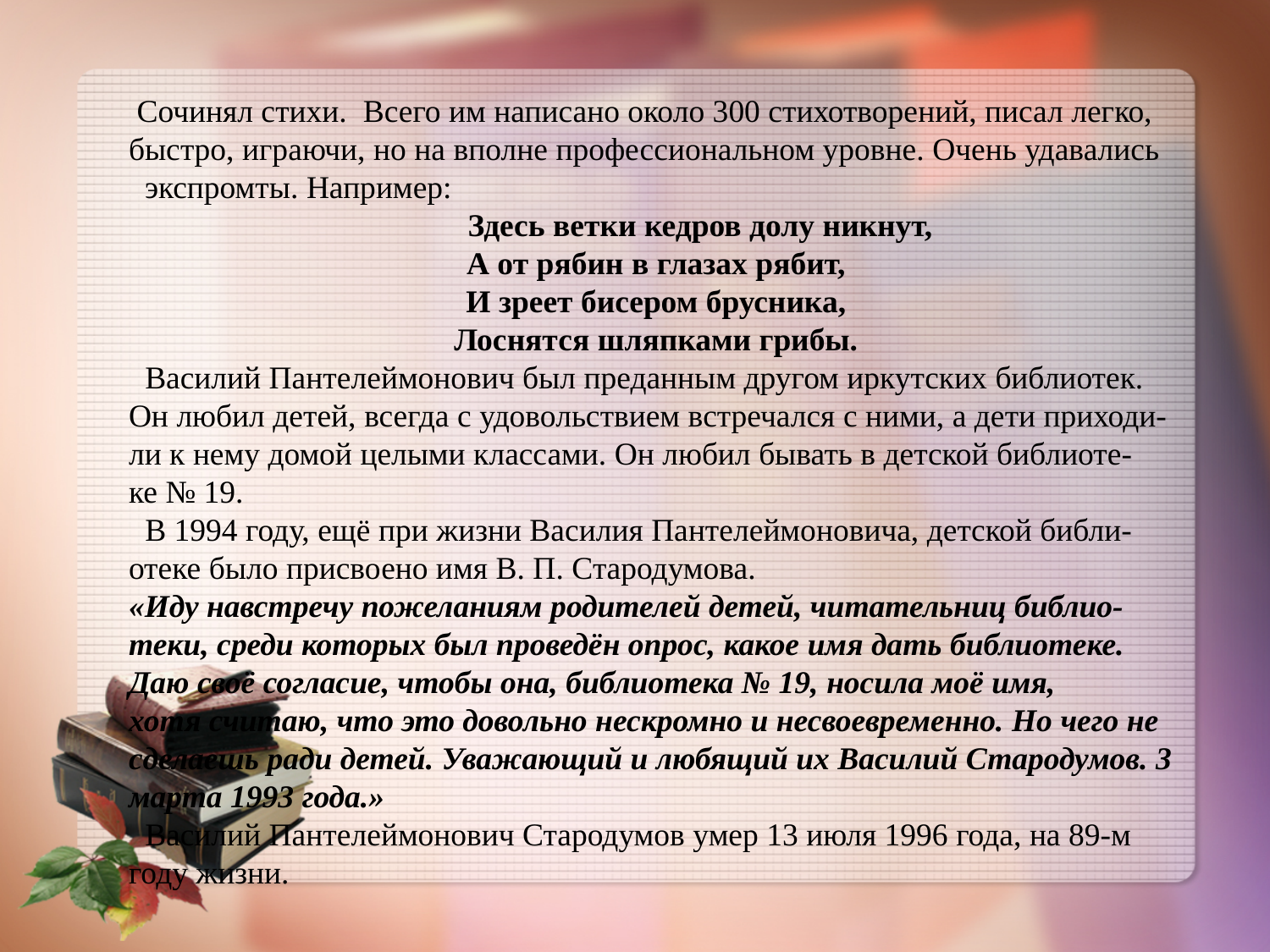

Сочинял стихи.  Всего им написано около 300 стихотворений, писал легко, быстро, играючи, но на вполне профессиональном уровне. Очень удавались     экспромты. Например:
           Здесь ветки кедров долу никнут,
А от рябин в глазах рябит,
И зреет бисером брусника,
Лоснятся шляпками грибы.
  Василий Пантелеймонович был преданным другом иркутских библиотек. Он любил детей, всегда с удовольствием встречался с ними, а дети приходи-ли к нему домой целыми классами. Он любил бывать в детской библиоте-ке № 19.
  В 1994 году, ещё при жизни Василия Пантелеймоновича, детской библи-отеке было присвоено имя В. П. Стародумова.
«Иду навстречу пожеланиям родителей детей, читательниц библио-теки, среди которых был проведён опрос, какое имя дать библиотеке. Даю своё согласие, чтобы она, библиотека № 19, носила моё имя, хотя считаю, что это довольно нескромно и несвоевременно. Но чего не сделаешь ради детей. Уважающий и любящий их Василий Стародумов. 3 марта 1993 года.»
  Василий Пантелеймонович Стародумов умер 13 июля 1996 года, на 89-м году жизни.